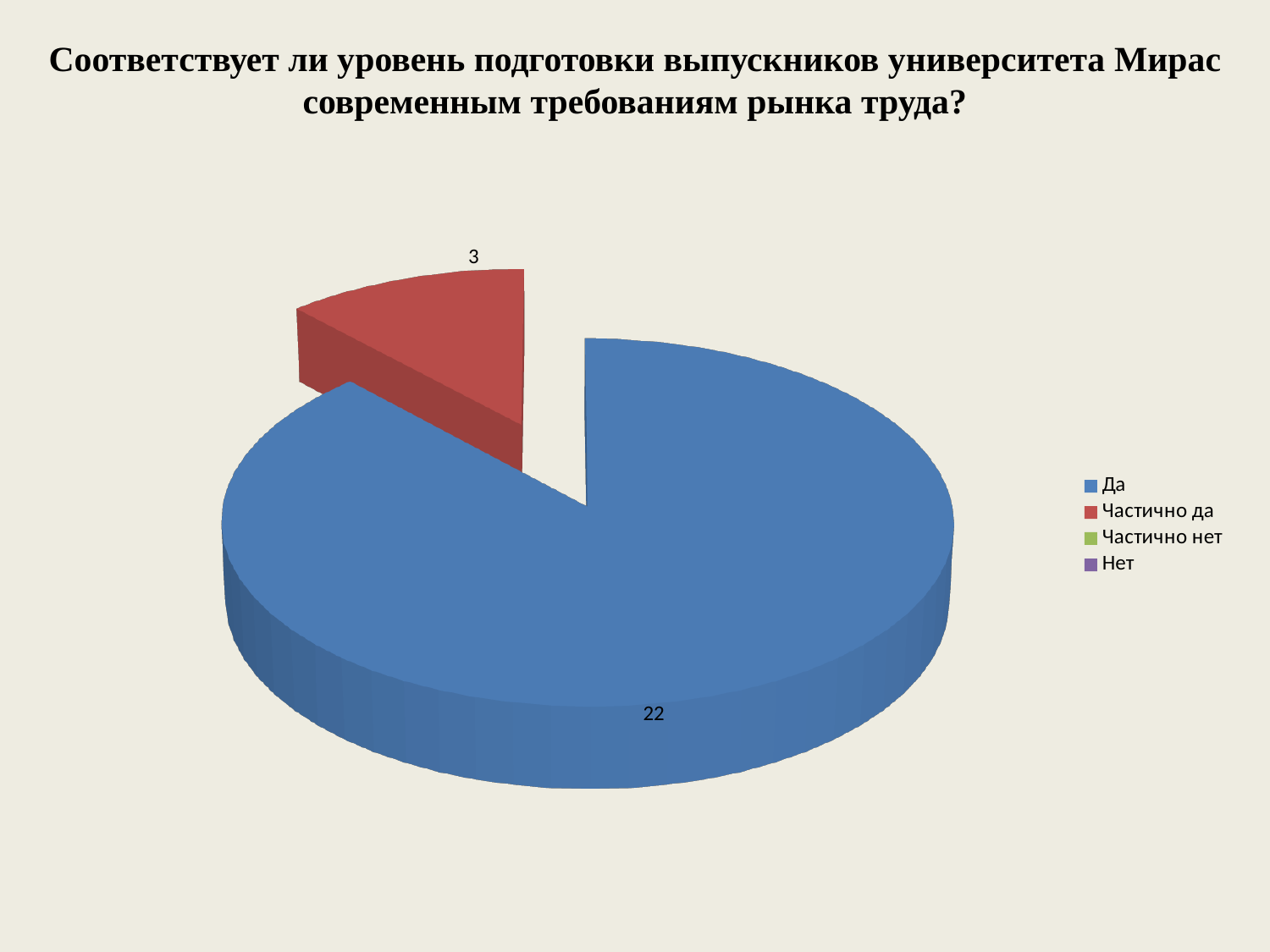

Соответствует ли уровень подготовки выпускников университета Мирас современным требованиям рынка труда?

[unsupported chart]